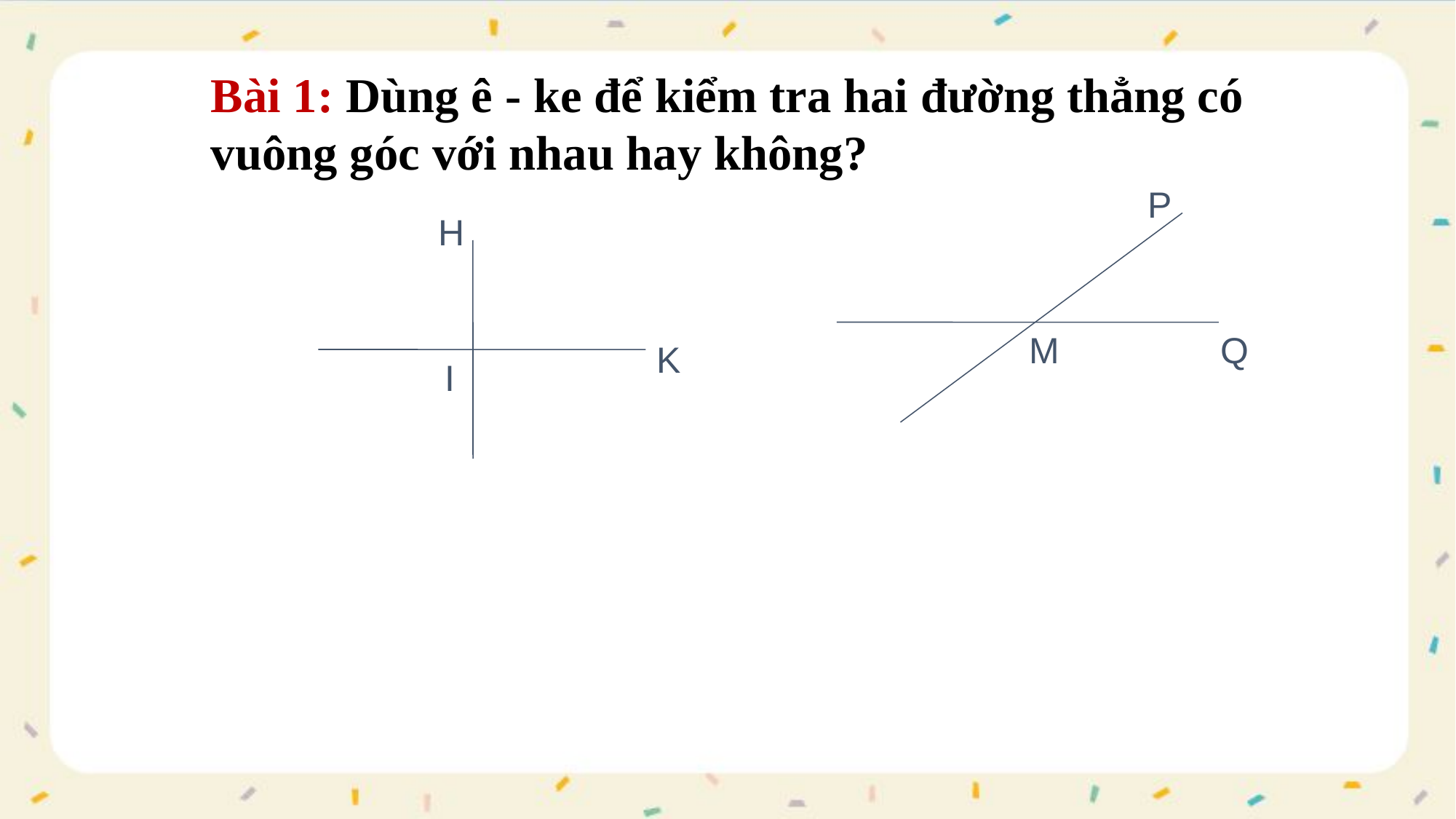

Bài 1: Dùng ê - ke để kiểm tra hai đường thẳng có vuông góc với nhau hay không?
P
H

M
Q
K

I